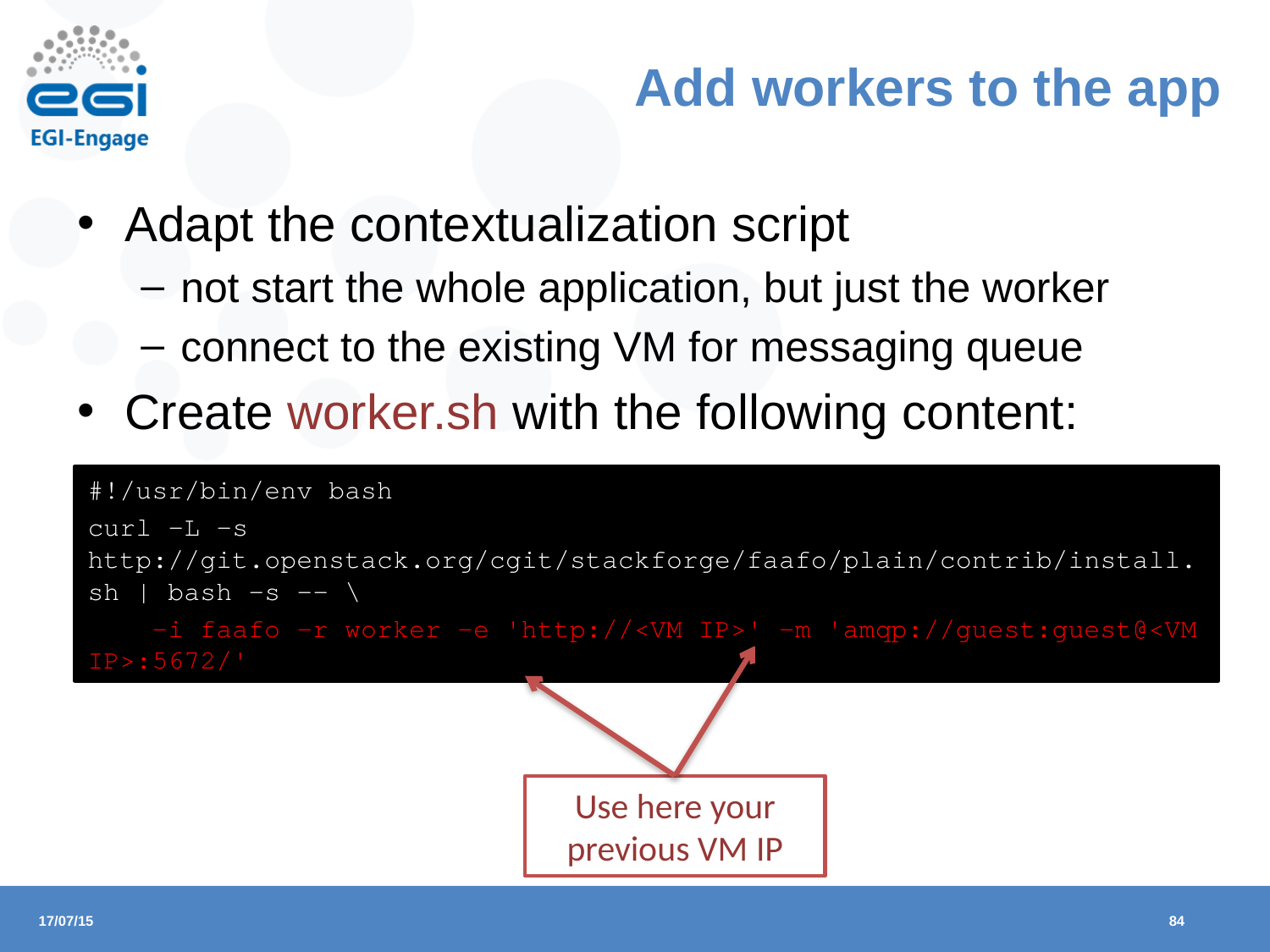

# Add workers to the app
Adapt the contextualization script
not start the whole application, but just the worker
connect to the existing VM for messaging queue
Create worker.sh with the following content:

#!/usr/bin/env bash
curl -L -s http://git.openstack.org/cgit/stackforge/faafo/plain/contrib/install.sh | bash -s -- \
    -i faafo -r worker -e 'http://<VM IP>' -m 'amqp://guest:guest@<VM IP>:5672/'
Use here your previous VM IP